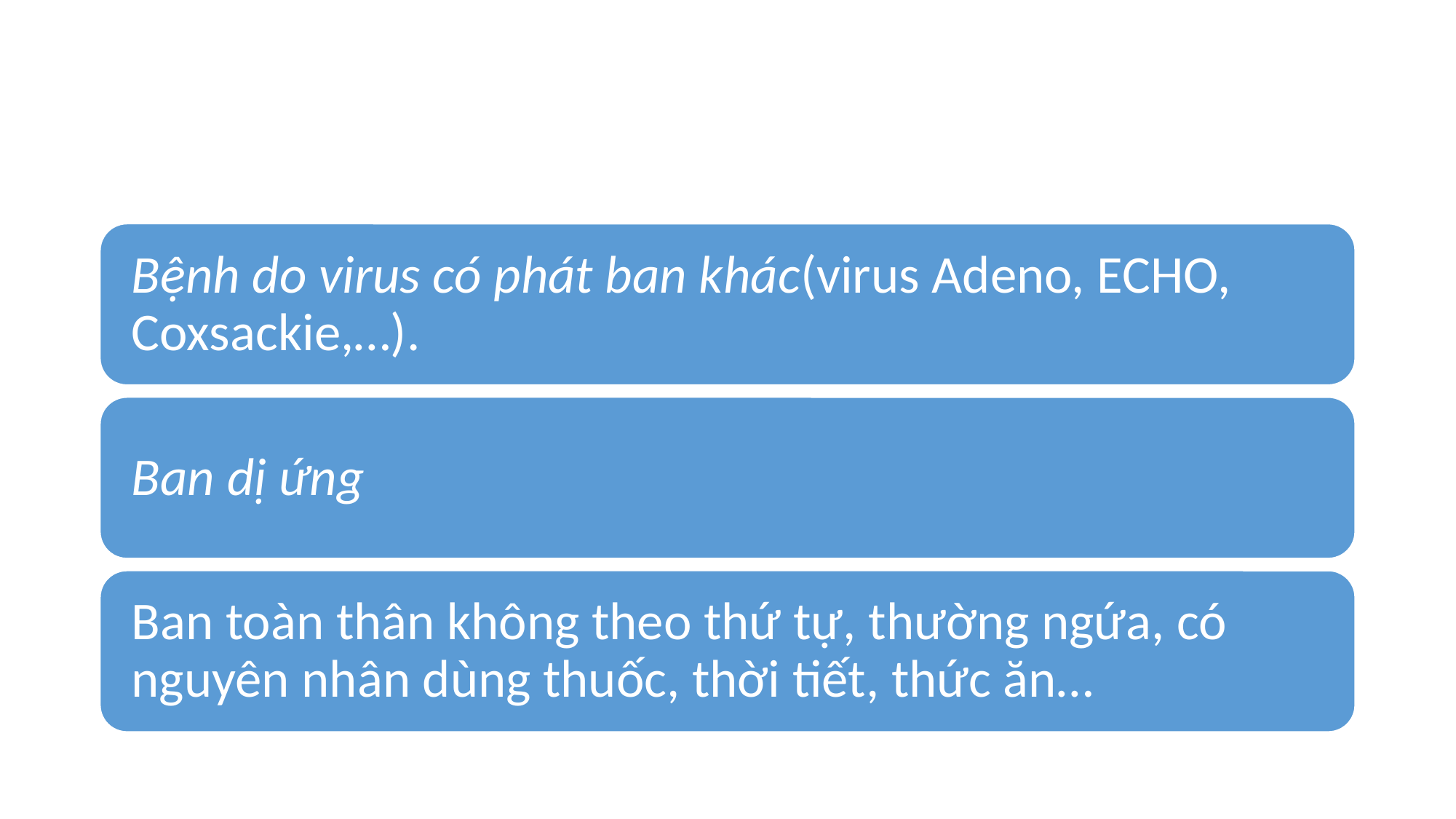

Bệnh do virus có phát ban khác(virus Adeno, ECHO, Coxsackie,…).
Ban dị ứng
Ban toàn thân không theo thứ tự, thường ngứa, có nguyên nhân dùng thuốc, thời tiết, thức ăn…